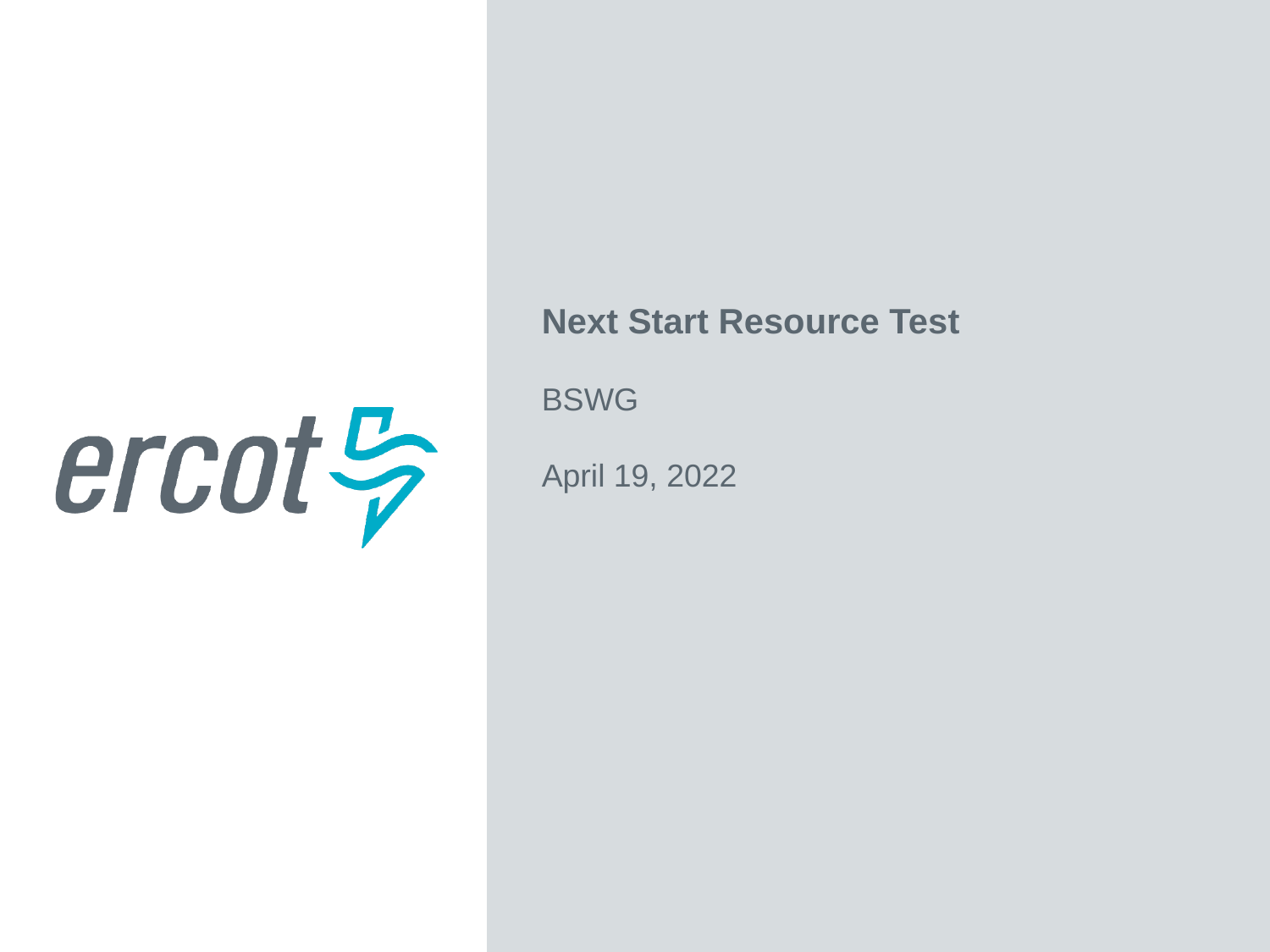

Next Start Resource Test

BSWG

April 19, 2022